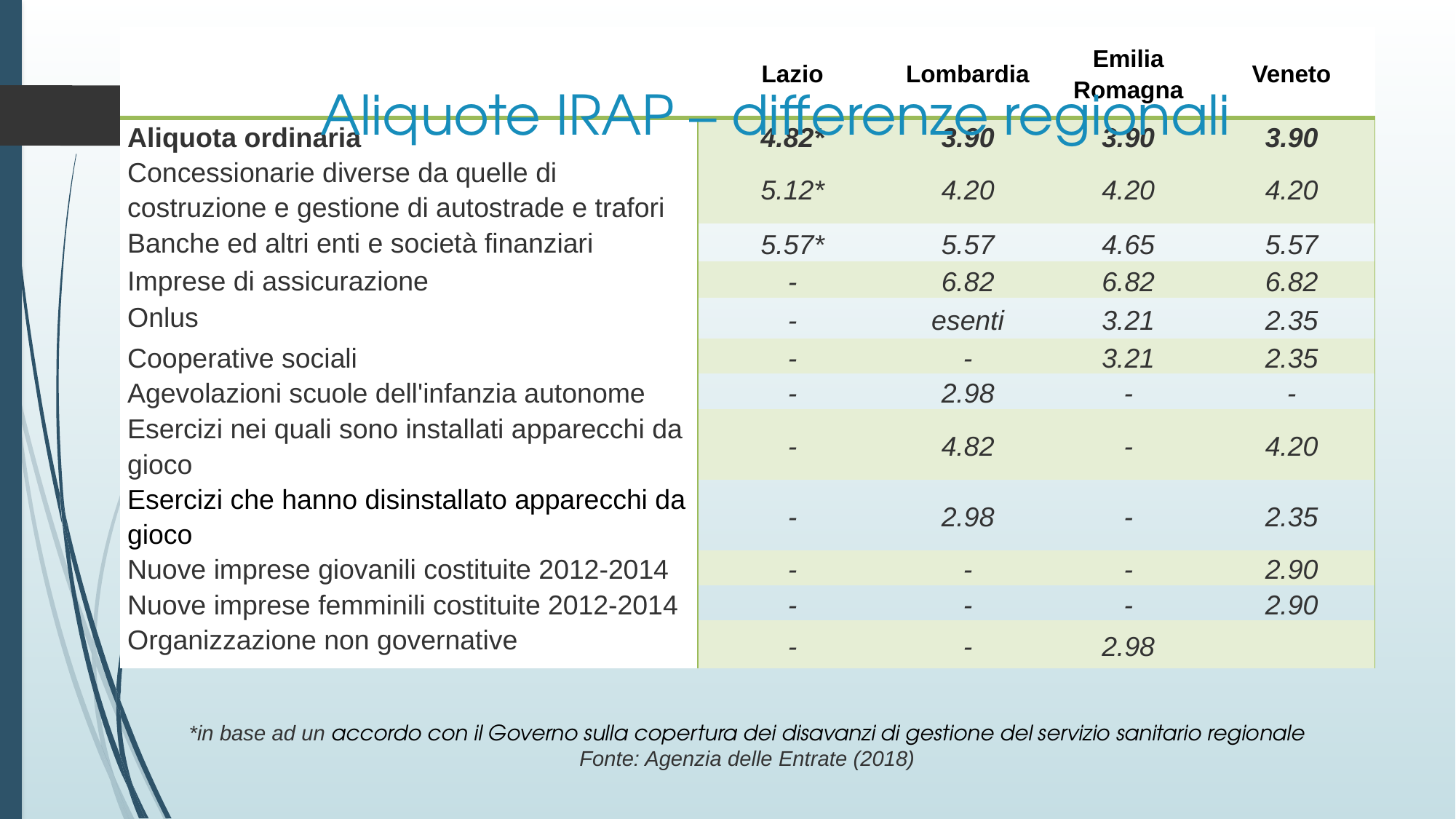

|  | Lazio | Lombardia | Emilia Romagna | Veneto |
| --- | --- | --- | --- | --- |
| Aliquota ordinaria | 4.82\* | 3.90 | 3.90 | 3.90 |
| Concessionarie diverse da quelle di costruzione e gestione di autostrade e trafori | 5.12\* | 4.20 | 4.20 | 4.20 |
| Banche ed altri enti e società finanziari | 5.57\* | 5.57 | 4.65 | 5.57 |
| Imprese di assicurazione | - | 6.82 | 6.82 | 6.82 |
| Onlus | - | esenti | 3.21 | 2.35 |
| Cooperative sociali | - | - | 3.21 | 2.35 |
| Agevolazioni scuole dell'infanzia autonome | - | 2.98 | - | - |
| Esercizi nei quali sono installati apparecchi da gioco | - | 4.82 | - | 4.20 |
| Esercizi che hanno disinstallato apparecchi da gioco | - | 2.98 | - | 2.35 |
| Nuove imprese giovanili costituite 2012-2014 | - | - | - | 2.90 |
| Nuove imprese femminili costituite 2012-2014 | - | - | - | 2.90 |
| Organizzazione non governative | - | - | 2.98 |  |
# Aliquote IRAP – differenze regionali
*in base ad un accordo con il Governo sulla copertura dei disavanzi di gestione del servizio sanitario regionale
Fonte: Agenzia delle Entrate (2018)